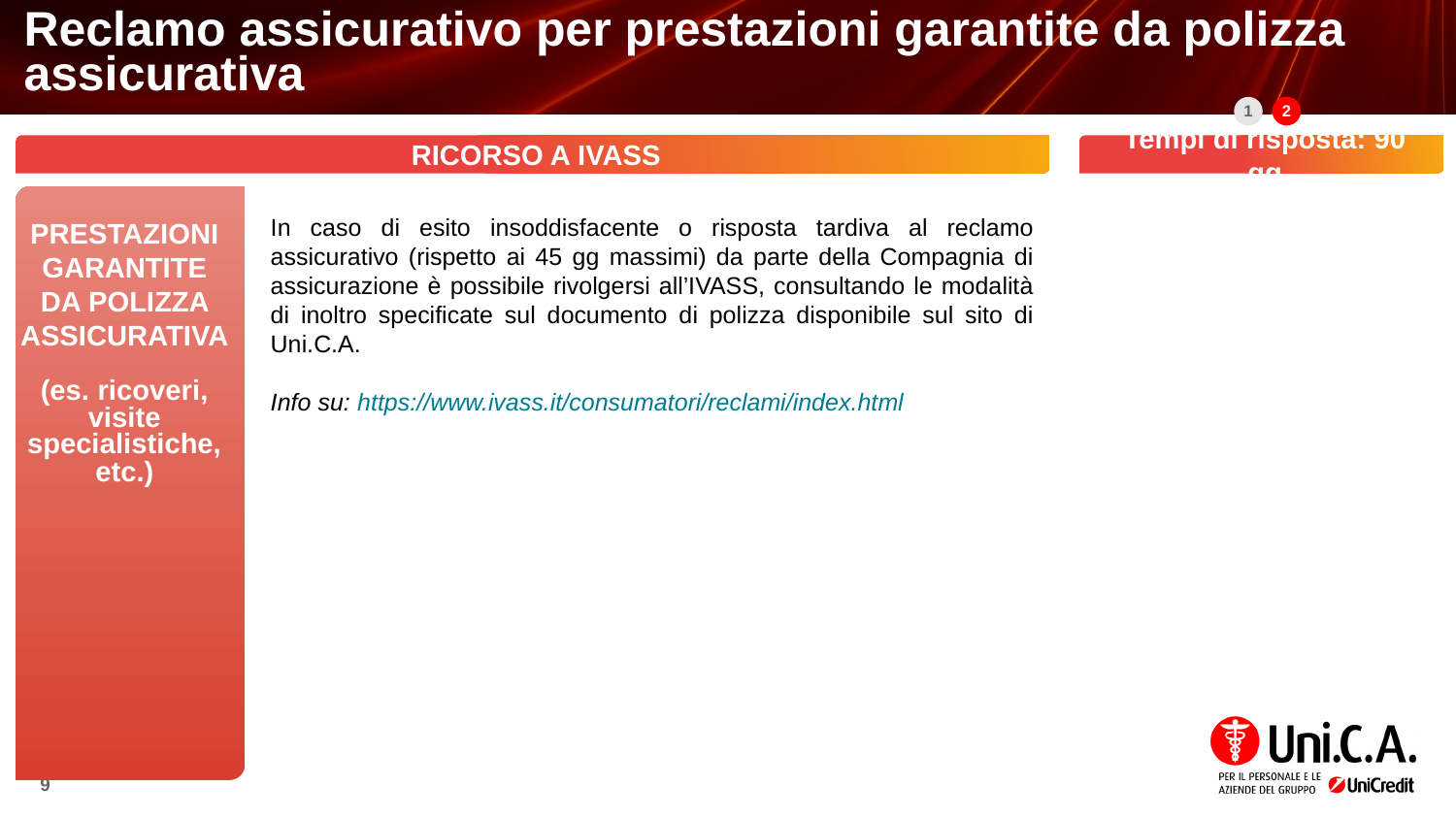

# Reclamo assicurativo per prestazioni garantite da polizza assicurativa
1
2
RICORSO A IVASS
Tempi di risposta: 90 gg

In caso di esito insoddisfacente o risposta tardiva al reclamo assicurativo (rispetto ai 45 gg massimi) da parte della Compagnia di assicurazione è possibile rivolgersi all’IVASS, consultando le modalità di inoltro specificate sul documento di polizza disponibile sul sito di Uni.C.A.

Info su: https://www.ivass.it/consumatori/reclami/index.html
PRESTAZIONI GARANTITE DA POLIZZA ASSICURATIVA

(es. ricoveri, visite specialistiche, etc.)